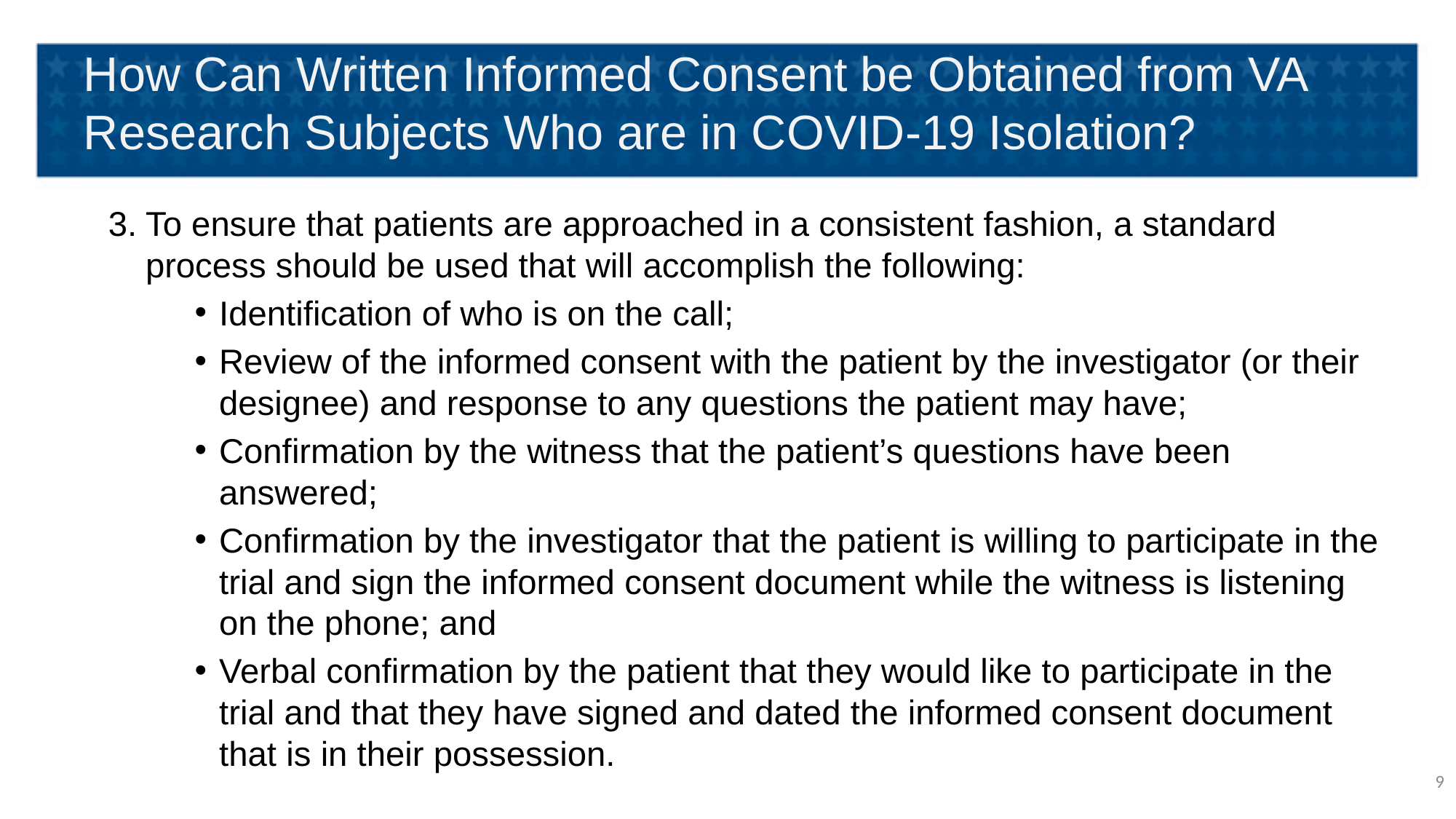

# How Can Written Informed Consent be Obtained from VA Research Subjects Who are in COVID-19 Isolation?
3.	To ensure that patients are approached in a consistent fashion, a standard process should be used that will accomplish the following:
Identification of who is on the call;
Review of the informed consent with the patient by the investigator (or their designee) and response to any questions the patient may have;
Confirmation by the witness that the patient’s questions have been answered;
Confirmation by the investigator that the patient is willing to participate in the trial and sign the informed consent document while the witness is listening on the phone; and
Verbal confirmation by the patient that they would like to participate in the trial and that they have signed and dated the informed consent document that is in their possession.

9